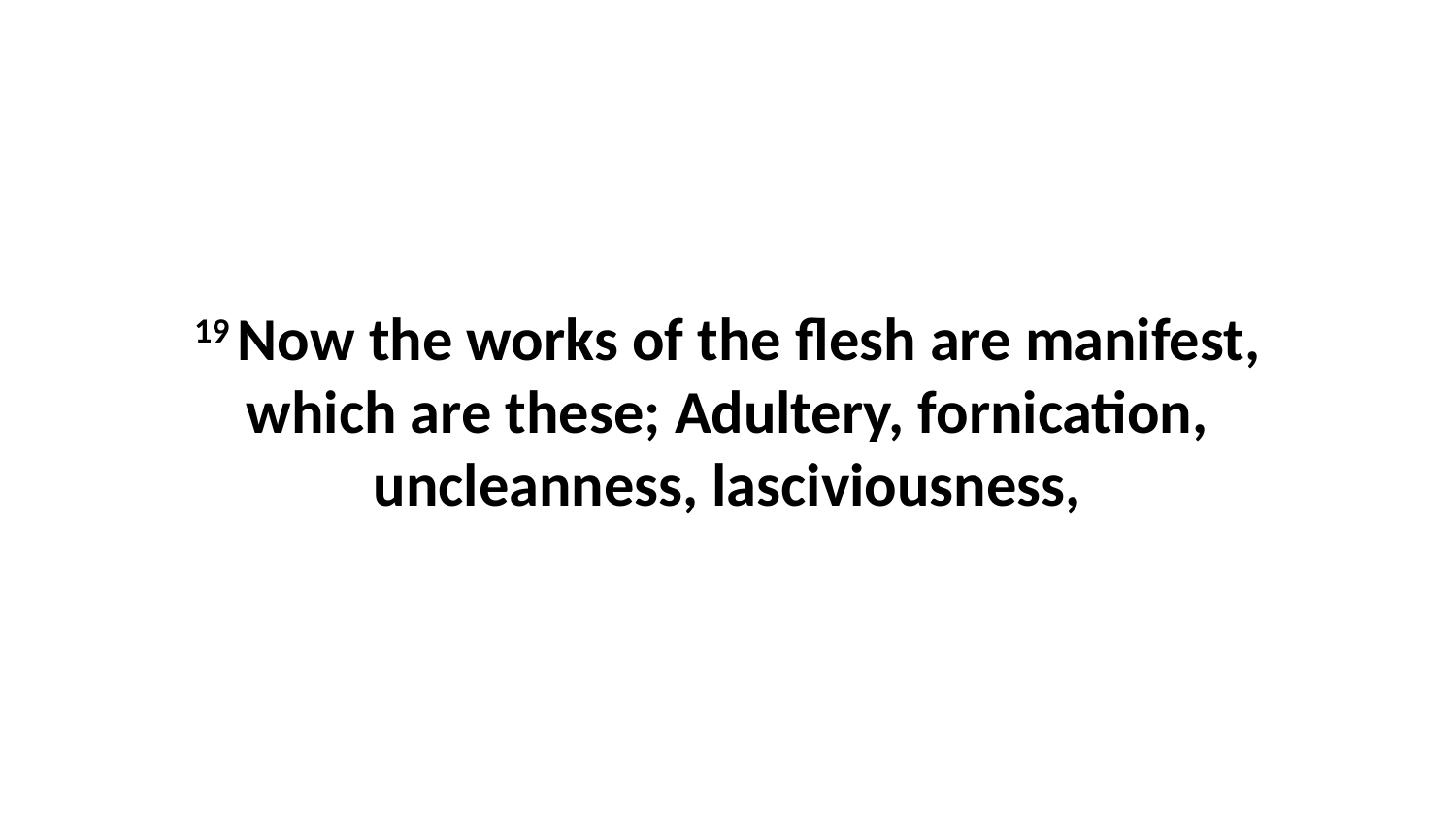

19 Now the works of the flesh are manifest, which are these; Adultery, fornication, uncleanness, lasciviousness,